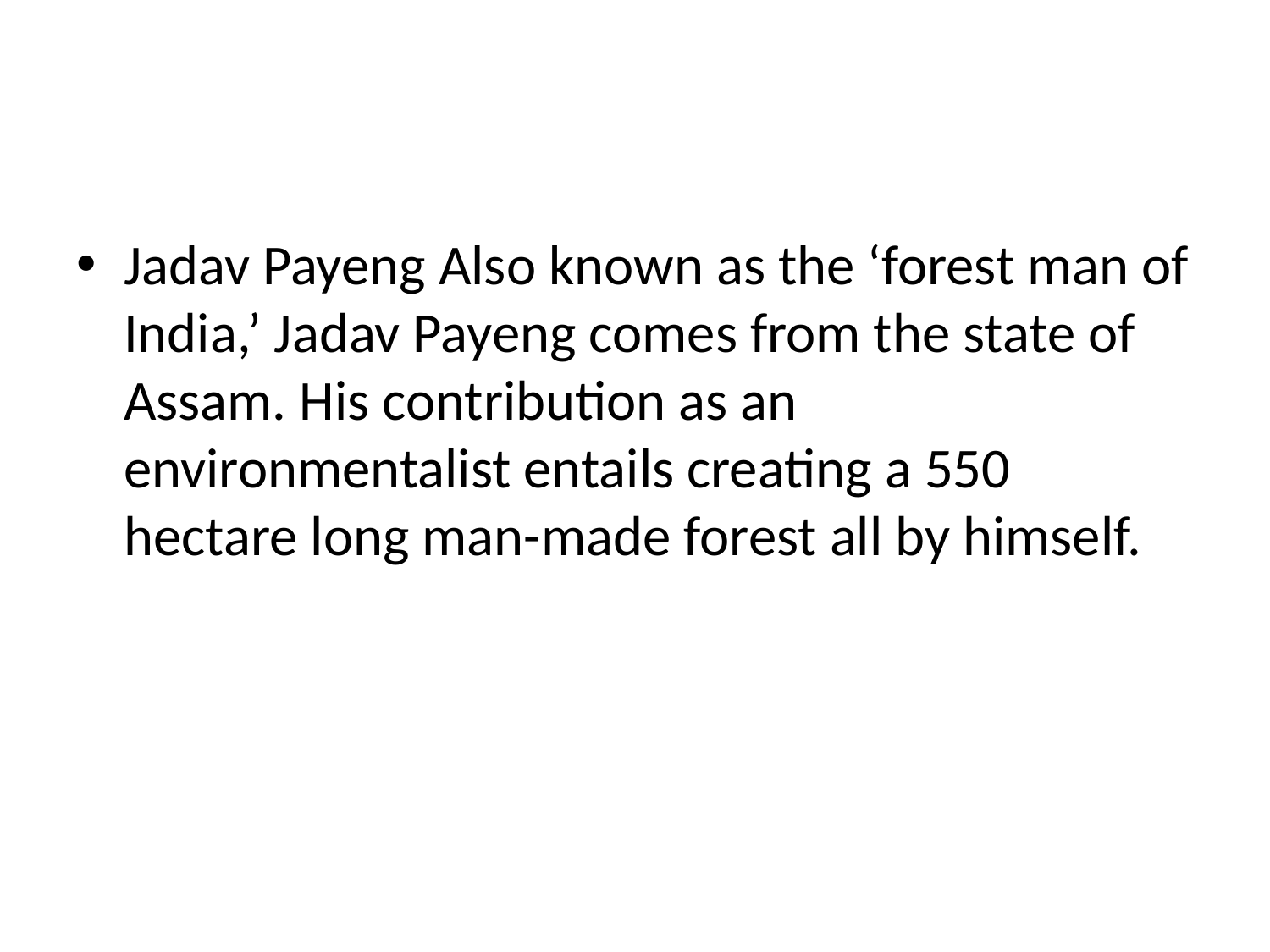

Jadav Payeng Also known as the ‘forest man of India,’ Jadav Payeng comes from the state of Assam. His contribution as an environmentalist entails creating a 550 hectare long man-made forest all by himself.